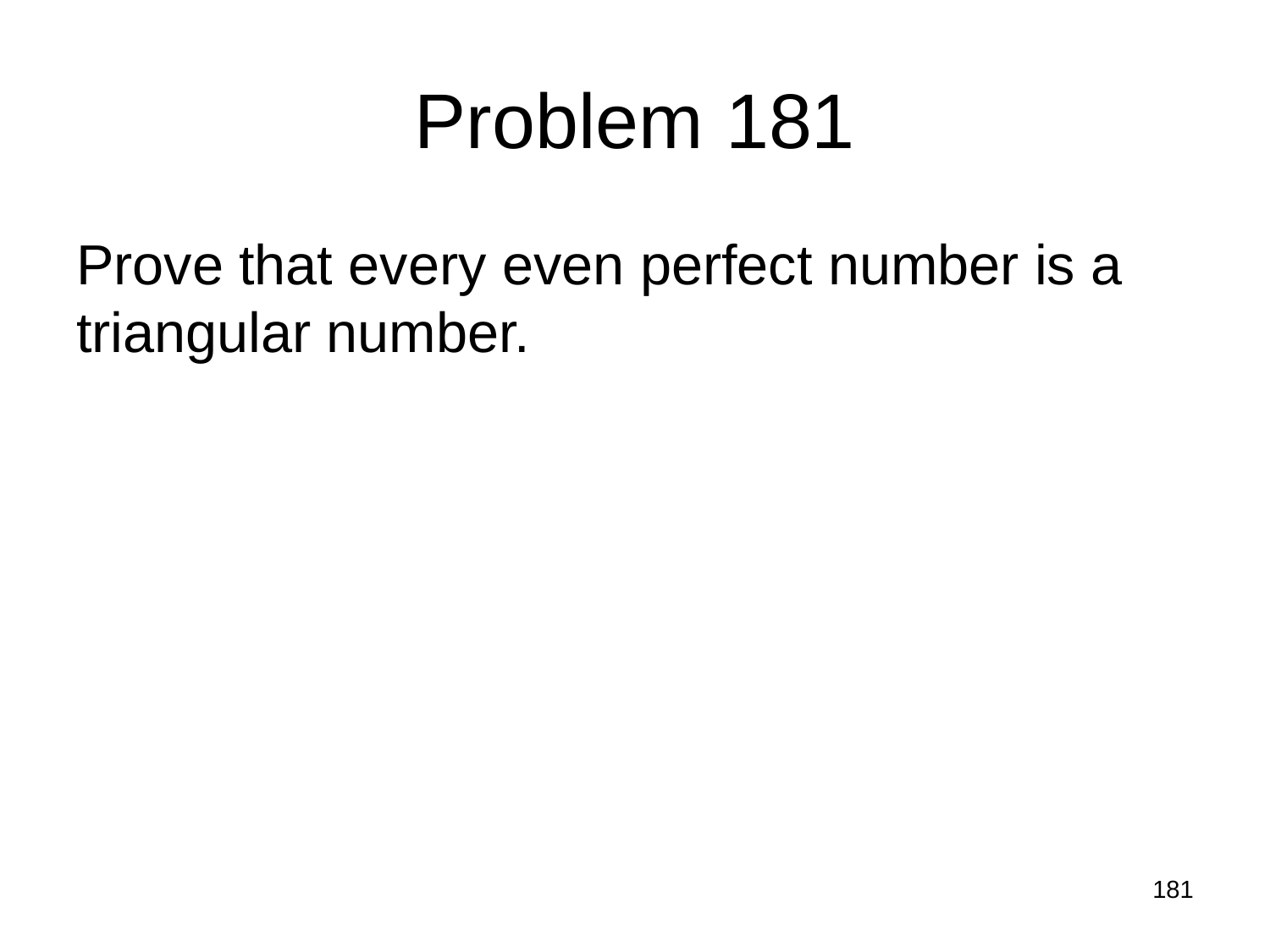

# Problem 181
Prove that every even perfect number is a triangular number.
181